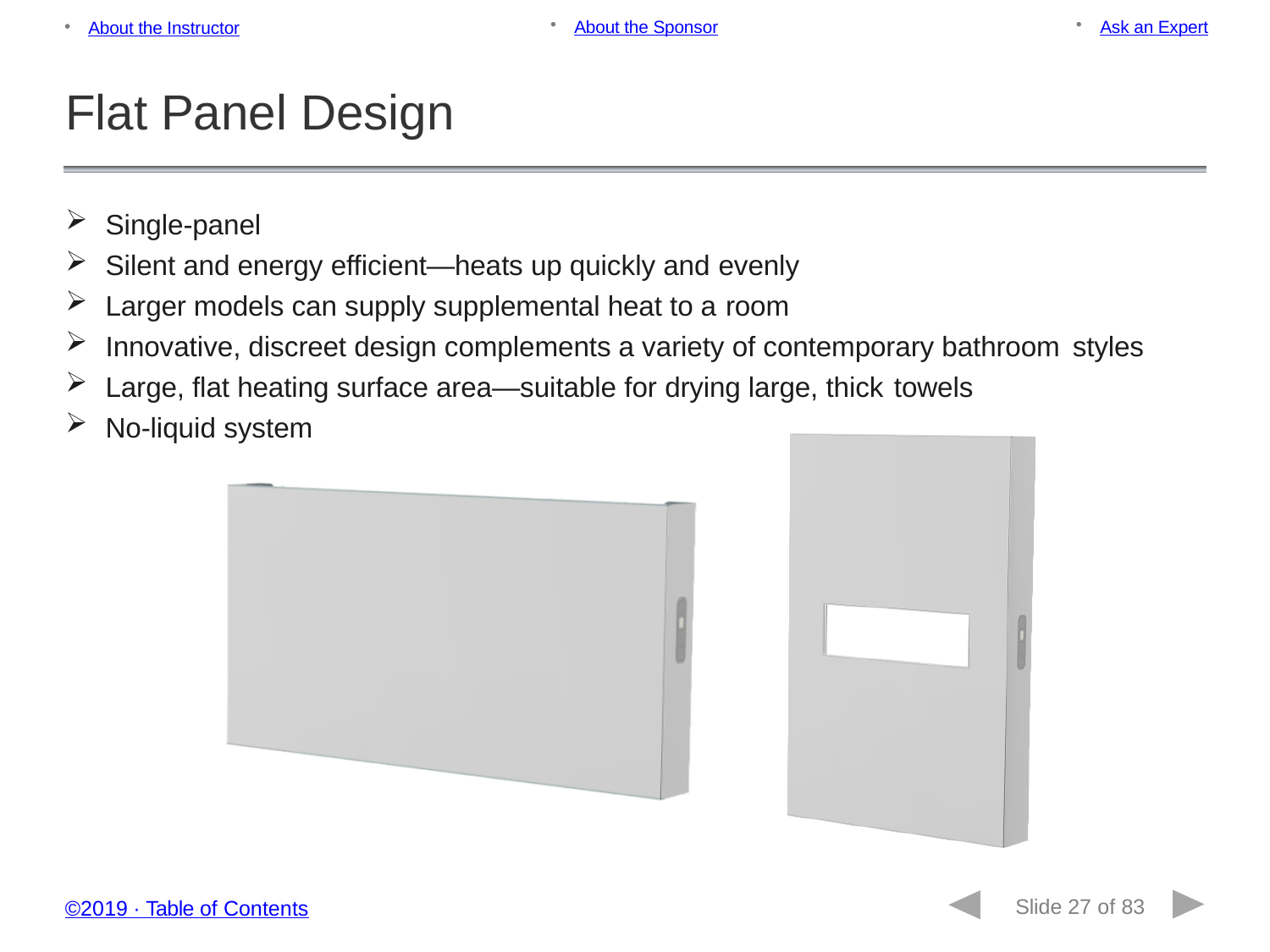

About the Sponsor
Ask an Expert
About the Instructor
Flat Panel Design

Single-panel
Silent and energy efficient—heats up quickly and evenly
Larger models can supply supplemental heat to a room
Innovative, discreet design complements a variety of contemporary bathroom styles
Large, flat heating surface area—suitable for drying large, thick towels
No-liquid system

Slide 27 of 83
©2019 ∙ Table of Contents